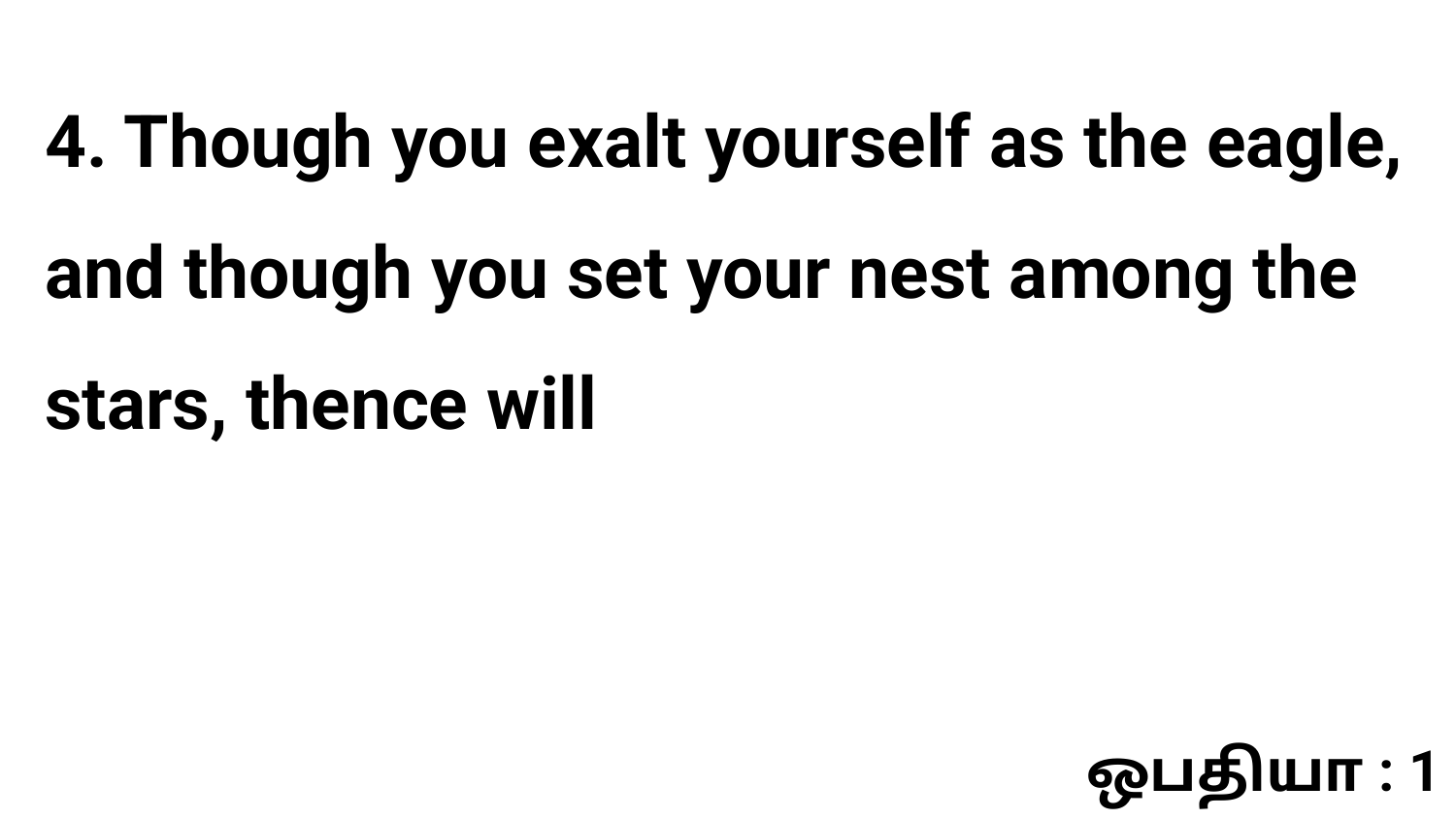

4. Though you exalt yourself as the eagle, and though you set your nest among the stars, thence will
ஒபதியா : 1